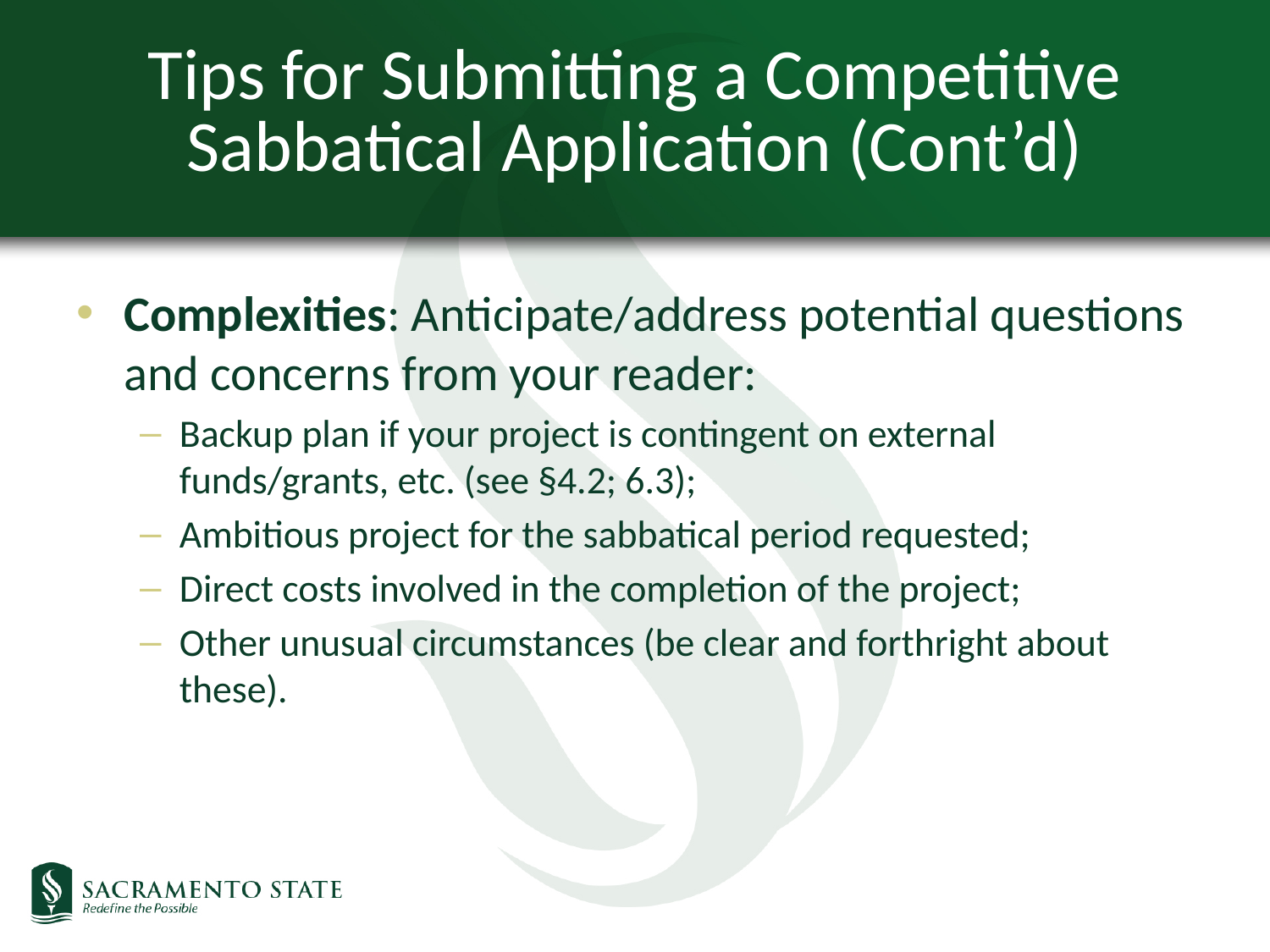

# Tips for Submitting a Competitive Sabbatical Application (Cont’d)
Complexities: Anticipate/address potential questions and concerns from your reader:
Backup plan if your project is contingent on external funds/grants, etc. (see §4.2; 6.3);
Ambitious project for the sabbatical period requested;
Direct costs involved in the completion of the project;
Other unusual circumstances (be clear and forthright about these).